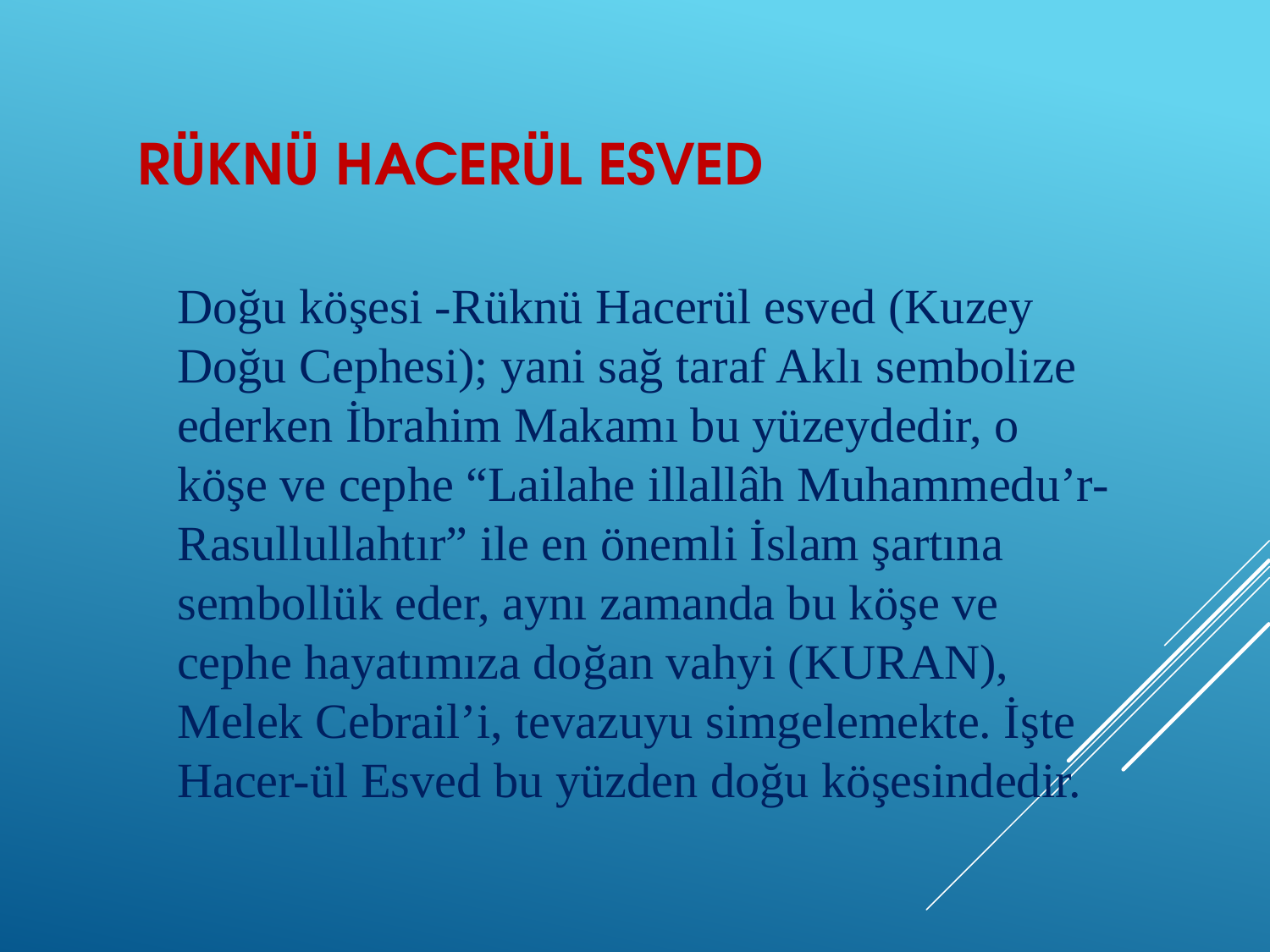

# Rüknü hacerül esved
Doğu köşesi -Rüknü Hacerül esved (Kuzey Doğu Cephesi); yani sağ taraf Aklı sembolize ederken İbrahim Makamı bu yüzeydedir, o köşe ve cephe “Lailahe illallâh Muhammedu’r- Rasullullahtır” ile en önemli İslam şartına sembollük eder, aynı zamanda bu köşe ve cephe hayatımıza doğan vahyi (KURAN), Melek Cebrail’i, tevazuyu simgelemekte. İşte Hacer-ül Esved bu yüzden doğu köşesindedir.